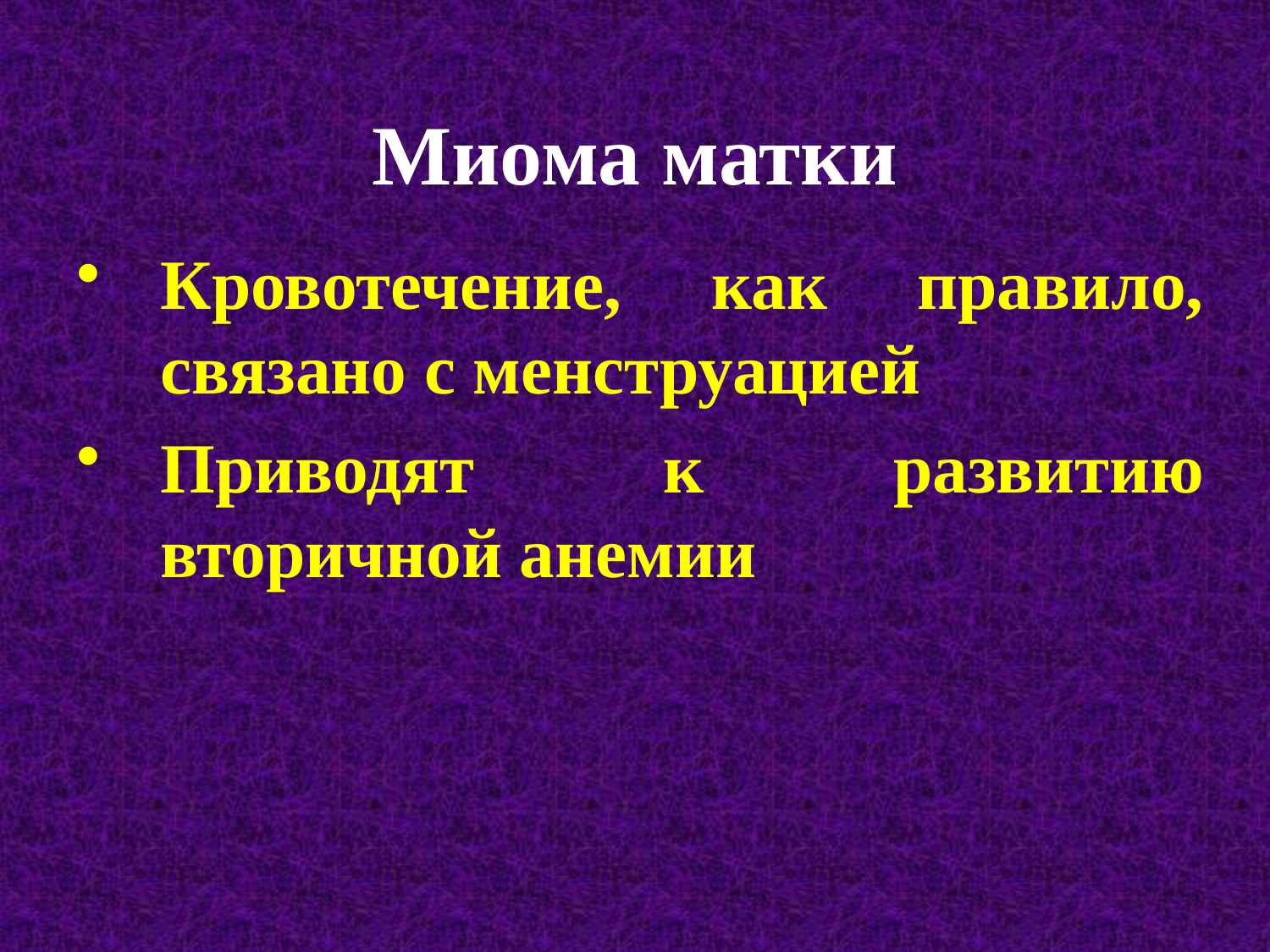

# Миома матки
Кровотечение, как правило, связано с менструацией
Приводят к развитию вторичной анемии